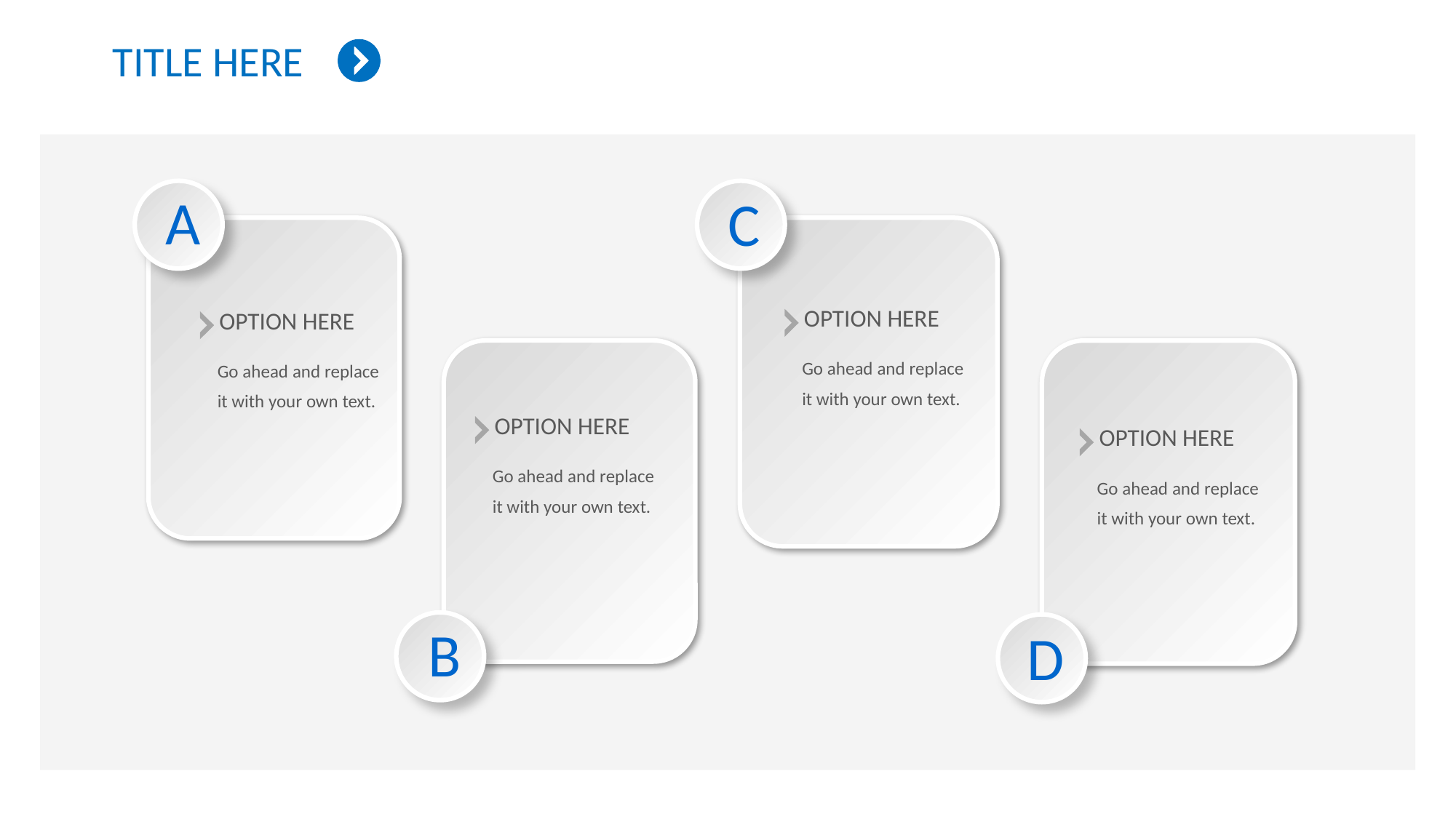

TITLE HERE

A
C

OPTION HERE

Go ahead and replace it with your own text.
OPTION HERE

Go ahead and replace it with your own text.

OPTION HERE

Go ahead and replace it with your own text.
OPTION HERE

Go ahead and replace it with your own text.
B

D